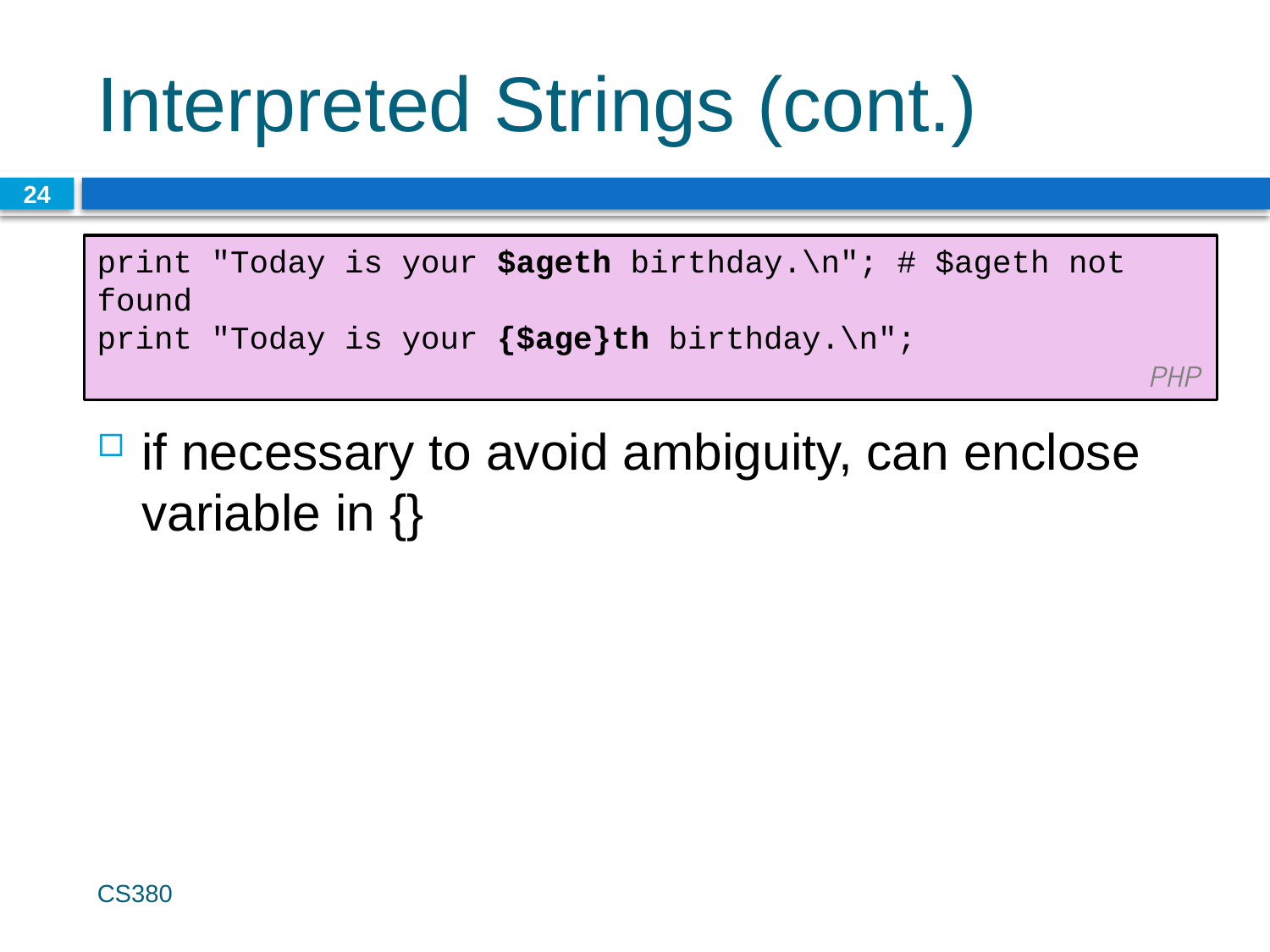

# Interpreted Strings (cont.)
24
print "Today is your $ageth birthday.\n"; # $ageth not found
print "Today is your {$age}th birthday.\n";							        		  PHP
if necessary to avoid ambiguity, can enclose variable in {}
CS380